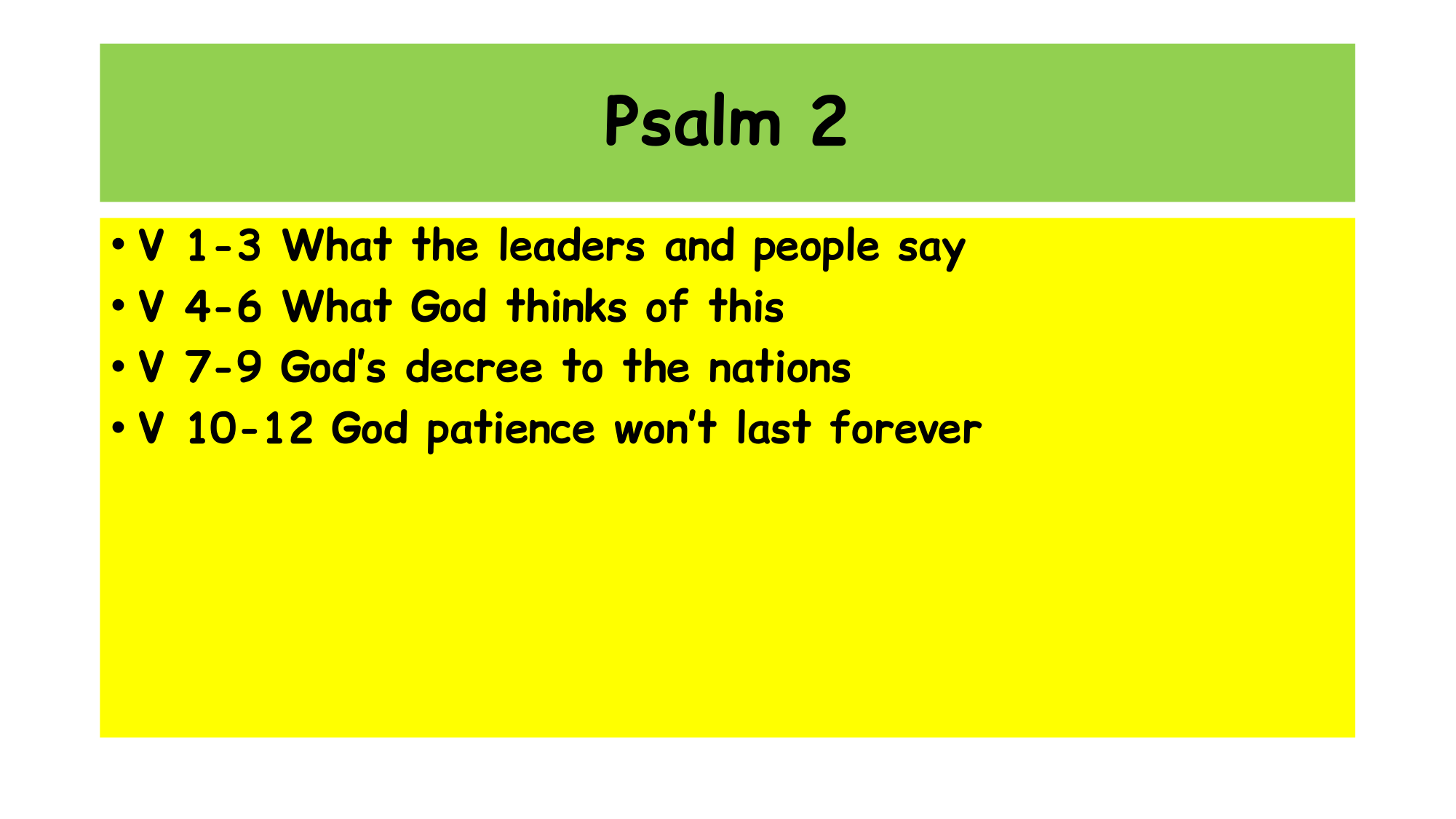

# Psalm 2
V 1-3 What the leaders and people say
V 4-6 What God thinks of this
V 7-9 God’s decree to the nations
V 10-12 God patience won’t last forever